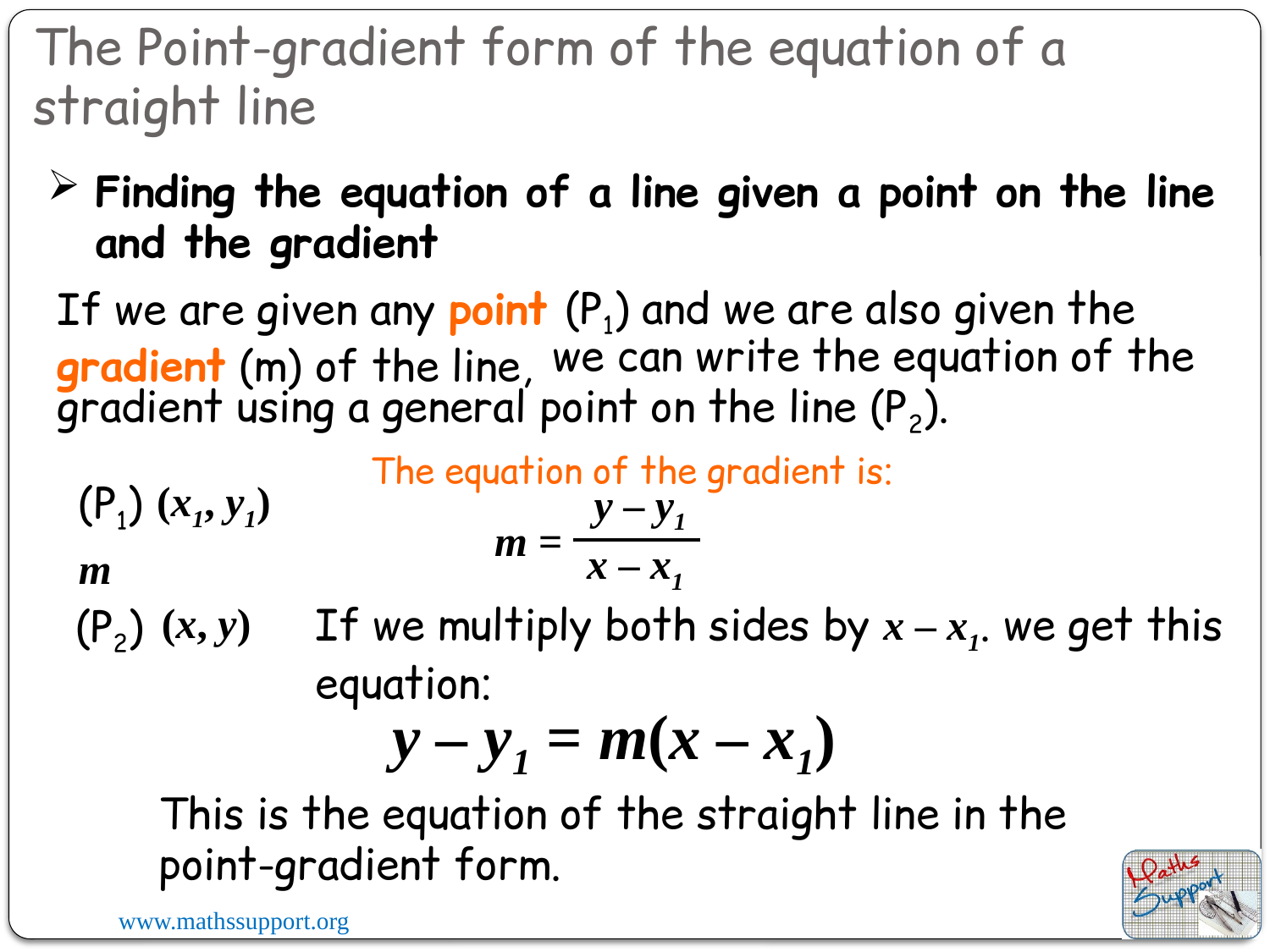

The Point-gradient form of the equation of a straight line
Finding the equation of a line given a point on the line and the gradient
                                        (P1) and we are also given the gradient (m) of the line,
If we are given any point
                                       we can write the equation of the gradient using a general point on the line (P2).
The equation of the gradient is:
(x1, y1)
(P1)
y – y1
m =
x – x1
m
(x, y)
If we multiply both sides by x – x1. we get this equation:
(P2)
y – y1 = m(x – x1)
This is the equation of the straight line in the point-gradient form.